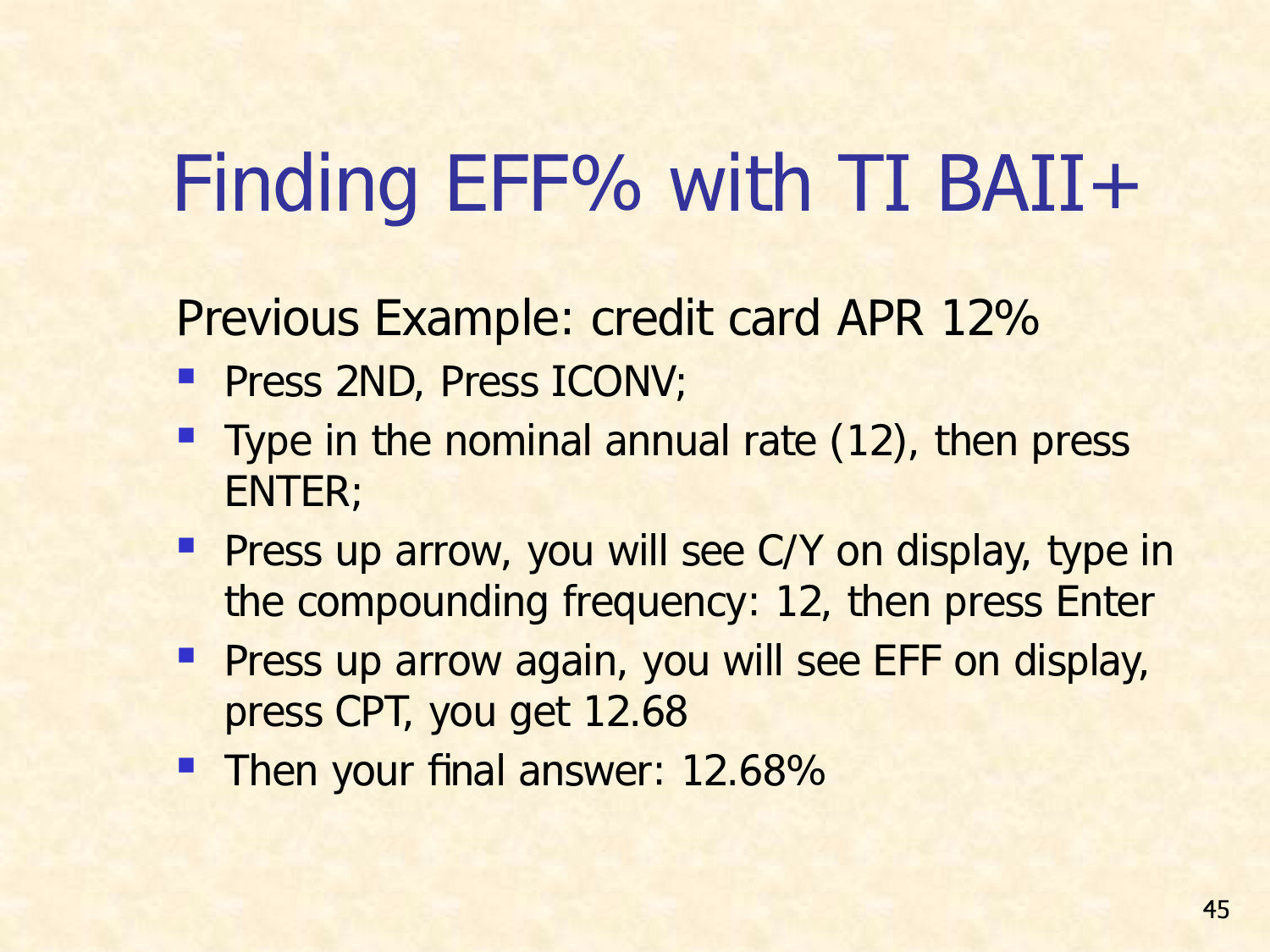

Finding EFF% with TI BAII+
Previous Example: credit card APR 12%
Press 2ND, Press ICONV;
Type in the nominal annual rate (12), then press ENTER;
Press up arrow, you will see C/Y on display, type in the compounding frequency: 12, then press Enter
Press up arrow again, you will see EFF on display, press CPT, you get 12.68
Then your final answer: 12.68%
45